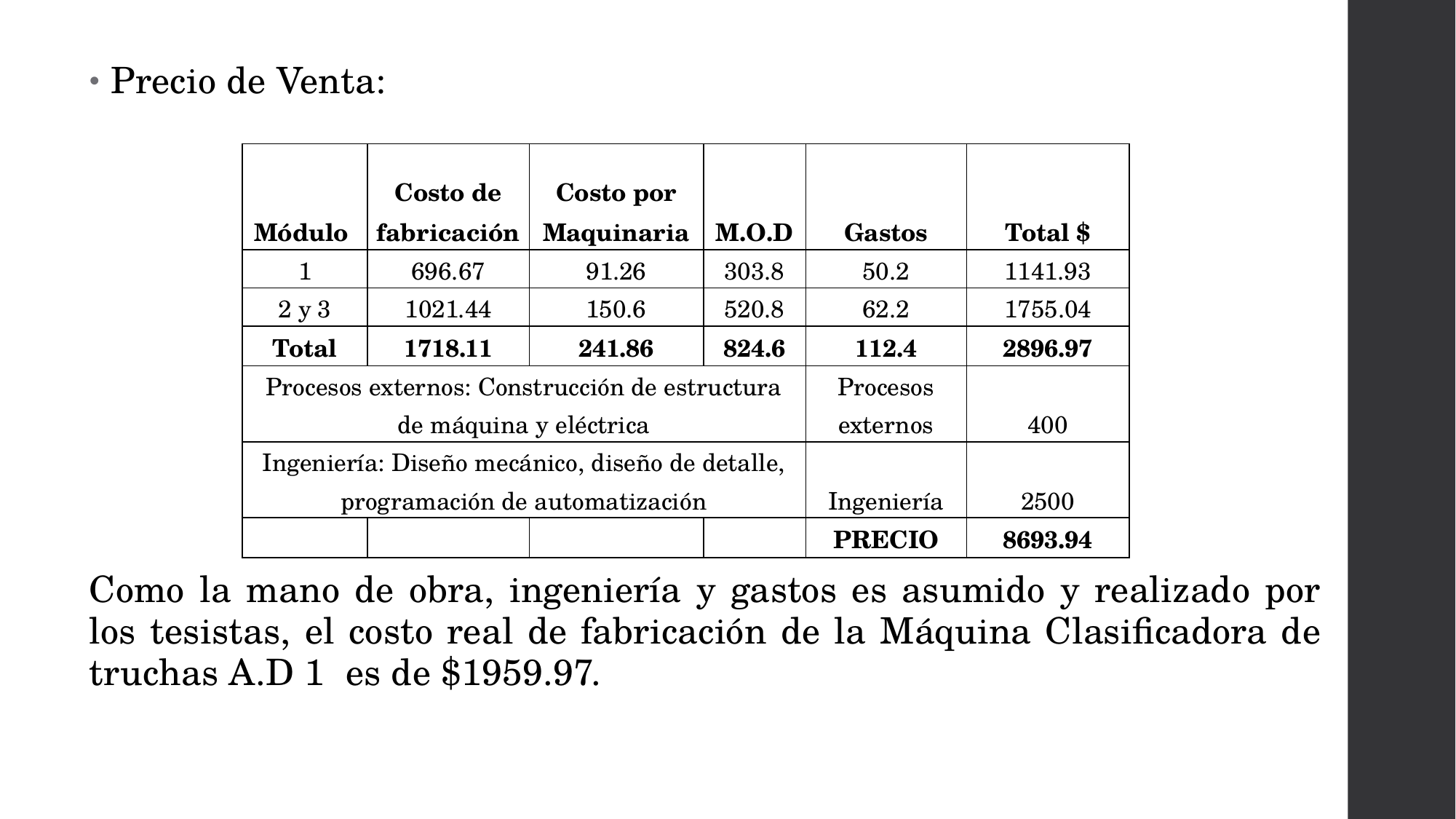

Precio de Venta:

Como la mano de obra, ingeniería y gastos es asumido y realizado por los tesistas, el costo real de fabricación de la Máquina Clasificadora de truchas A.D 1  es de $1959.97.

| Módulo | Costo de fabricación | Costo por Maquinaria | M.O.D | Gastos | Total $ |
| --- | --- | --- | --- | --- | --- |
| 1 | 696.67 | 91.26 | 303.8 | 50.2 | 1141.93 |
| 2 y 3 | 1021.44 | 150.6 | 520.8 | 62.2 | 1755.04 |
| Total | 1718.11 | 241.86 | 824.6 | 112.4 | 2896.97 |
| Procesos externos: Construcción de estructura de máquina y eléctrica |  |  |  | Procesos externos | 400 |
| Ingeniería: Diseño mecánico, diseño de detalle, programación de automatización |  |  |  | Ingeniería | 2500 |
|  |  |  |  | PRECIO | 8693.94 |